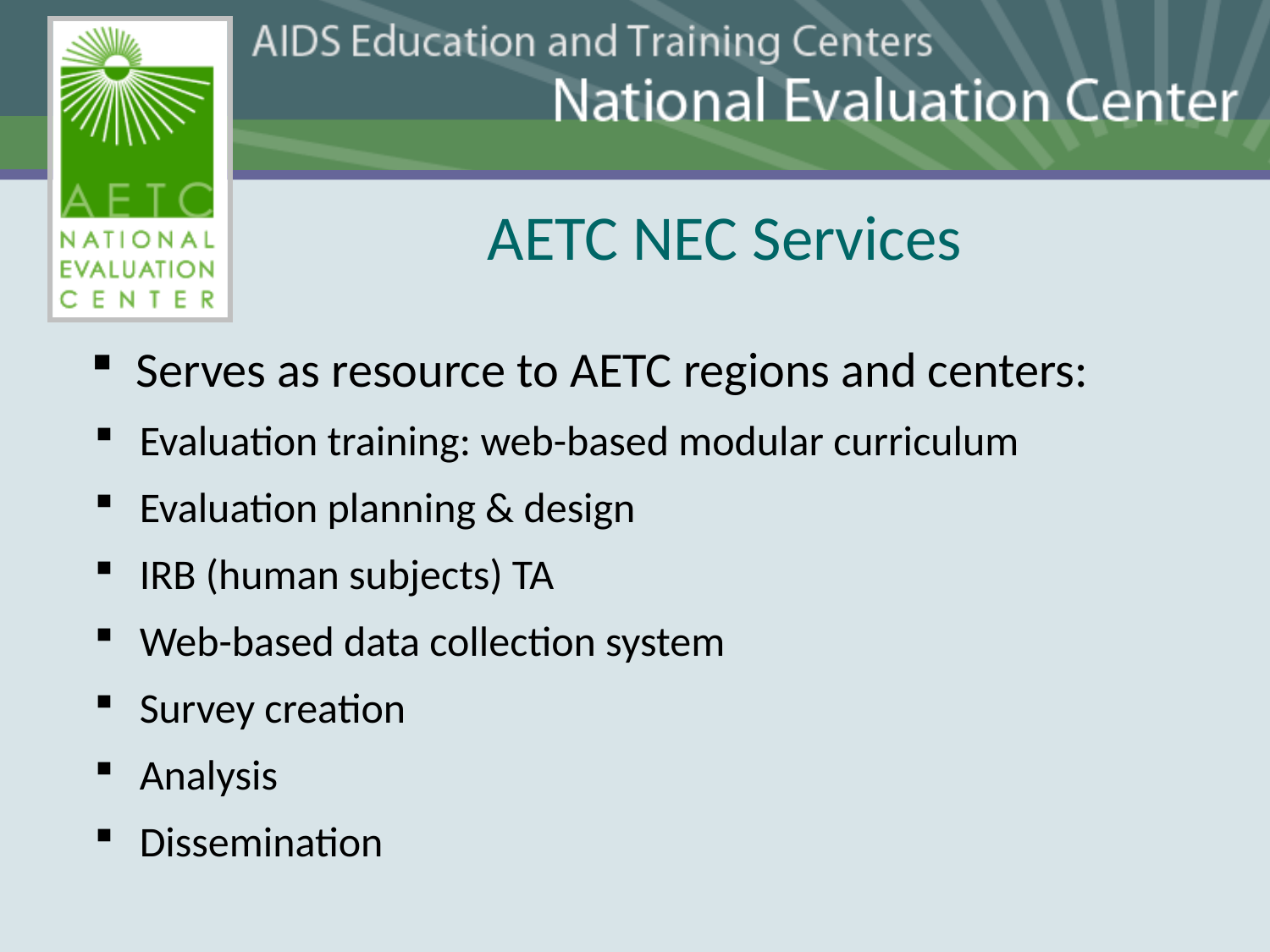

AETC NEC Services
Serves as resource to AETC regions and centers:
Evaluation training: web-based modular curriculum
Evaluation planning & design
IRB (human subjects) TA
Web-based data collection system
Survey creation
Analysis
Dissemination